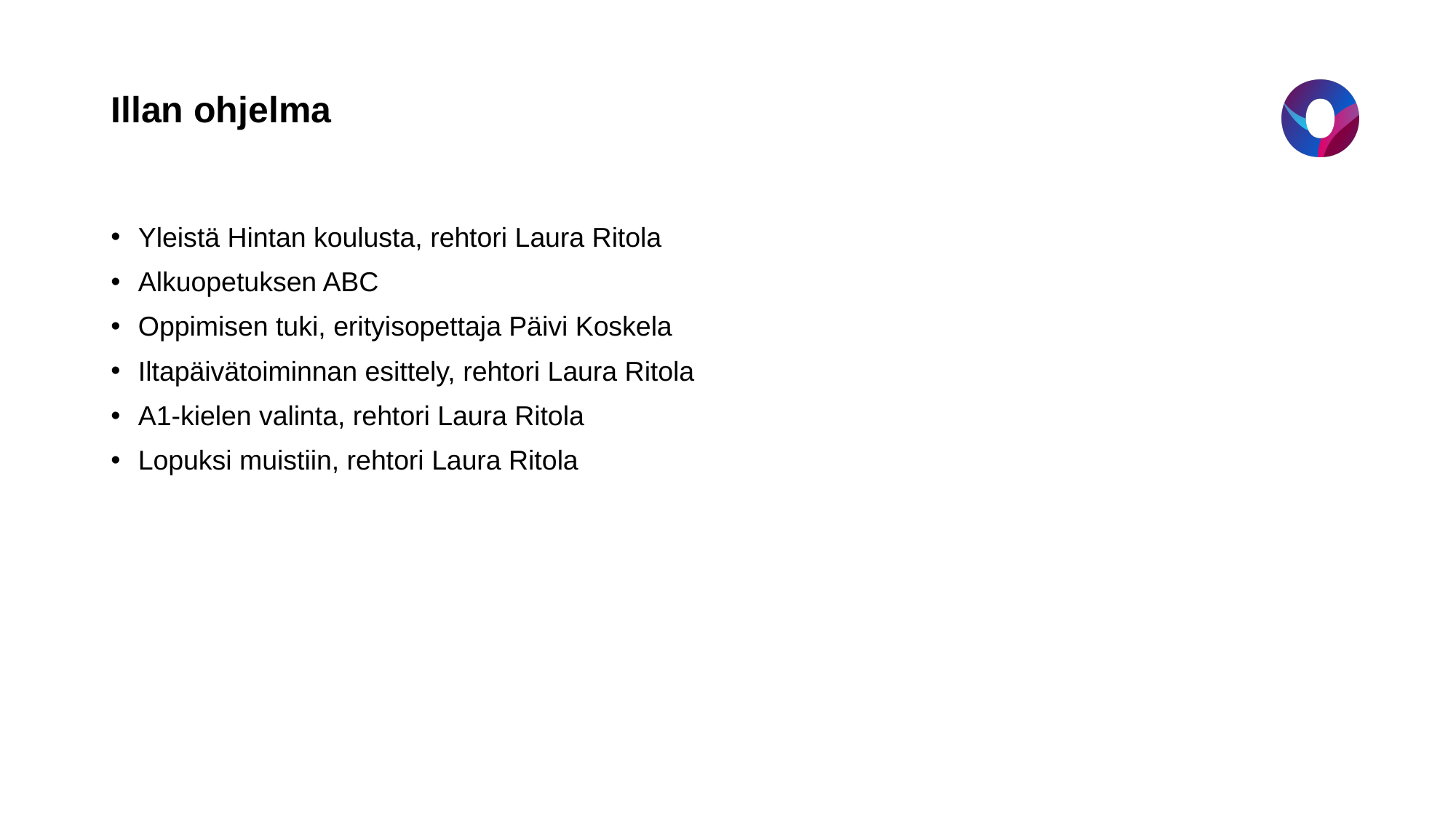

# Illan ohjelma
Yleistä Hintan koulusta, rehtori Laura Ritola
Alkuopetuksen ABC
Oppimisen tuki, erityisopettaja Päivi Koskela
Iltapäivätoiminnan esittely, rehtori Laura Ritola
A1-kielen valinta, rehtori Laura Ritola
Lopuksi muistiin, rehtori Laura Ritola